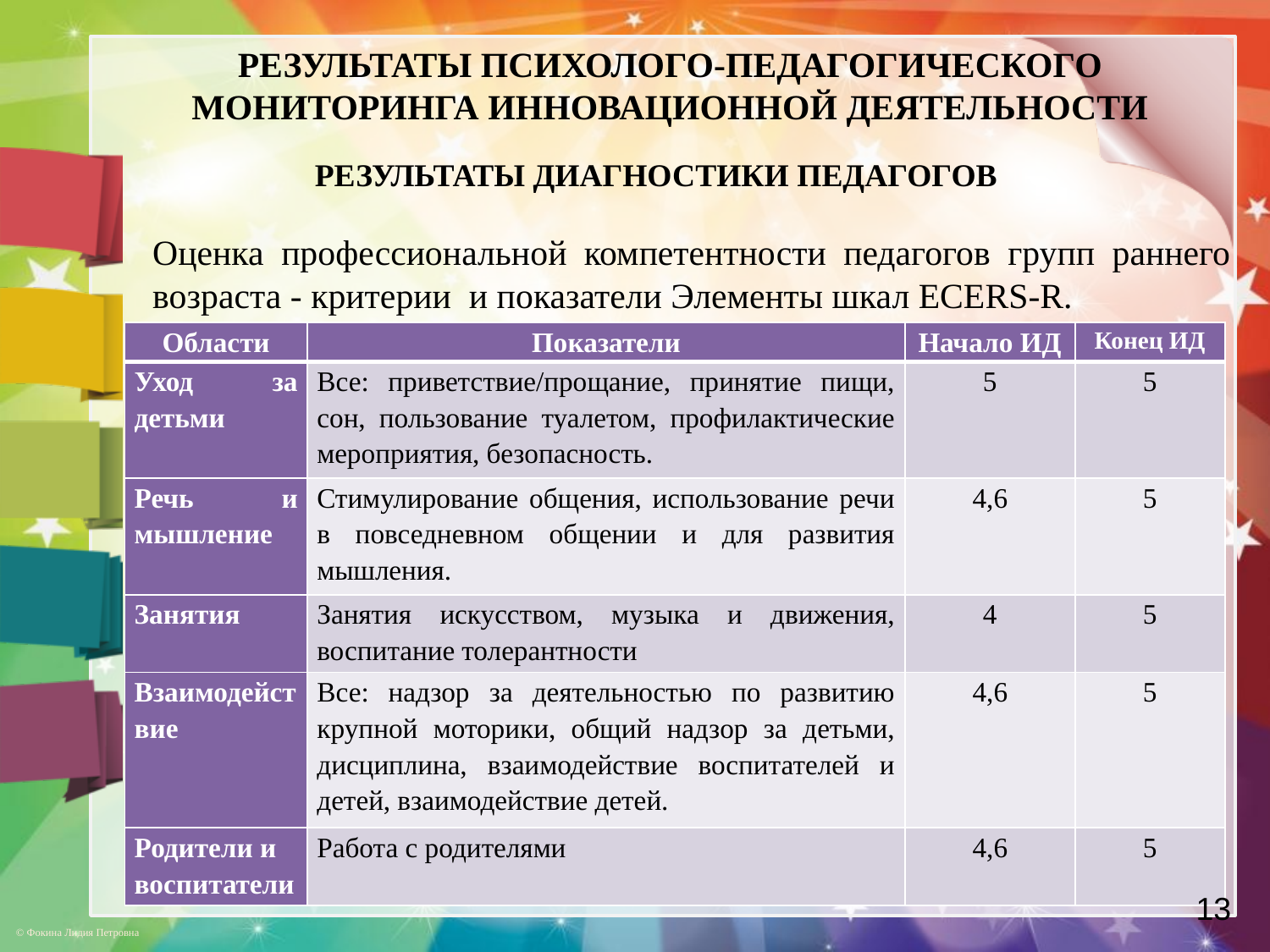

# РЕЗУЛЬТАТЫ ПСИХОЛОГО-ПЕДАГОГИЧЕСКОГО МОНИТОРИНГА ИННОВАЦИОННОЙ ДЕЯТЕЛЬНОСТИ
РЕЗУЛЬТАТЫ ДИАГНОСТИКИ ПЕДАГОГОВ
Оценка профессиональной компетентности педагогов групп раннего возраста - критерии  и показатели Элементы шкал ECERS-R.
| Области | Показатели | Начало ИД | Конец ИД |
| --- | --- | --- | --- |
| Уход за детьми | Все: приветствие/прощание, принятие пищи, сон, пользование туалетом, профилактические мероприятия, безопасность. | 5 | 5 |
| Речь и мышление | Стимулирование общения, использование речи в повседневном общении и для развития мышления. | 4,6 | 5 |
| Занятия | Занятия искусством, музыка и движения, воспитание толерантности | 4 | 5 |
| Взаимодействие | Все: надзор за деятельностью по развитию крупной моторики, общий надзор за детьми, дисциплина, взаимодействие воспитателей и детей, взаимодействие детей. | 4,6 | 5 |
| Родители и воспитатели | Работа с родителями | 4,6 | 5 |
13